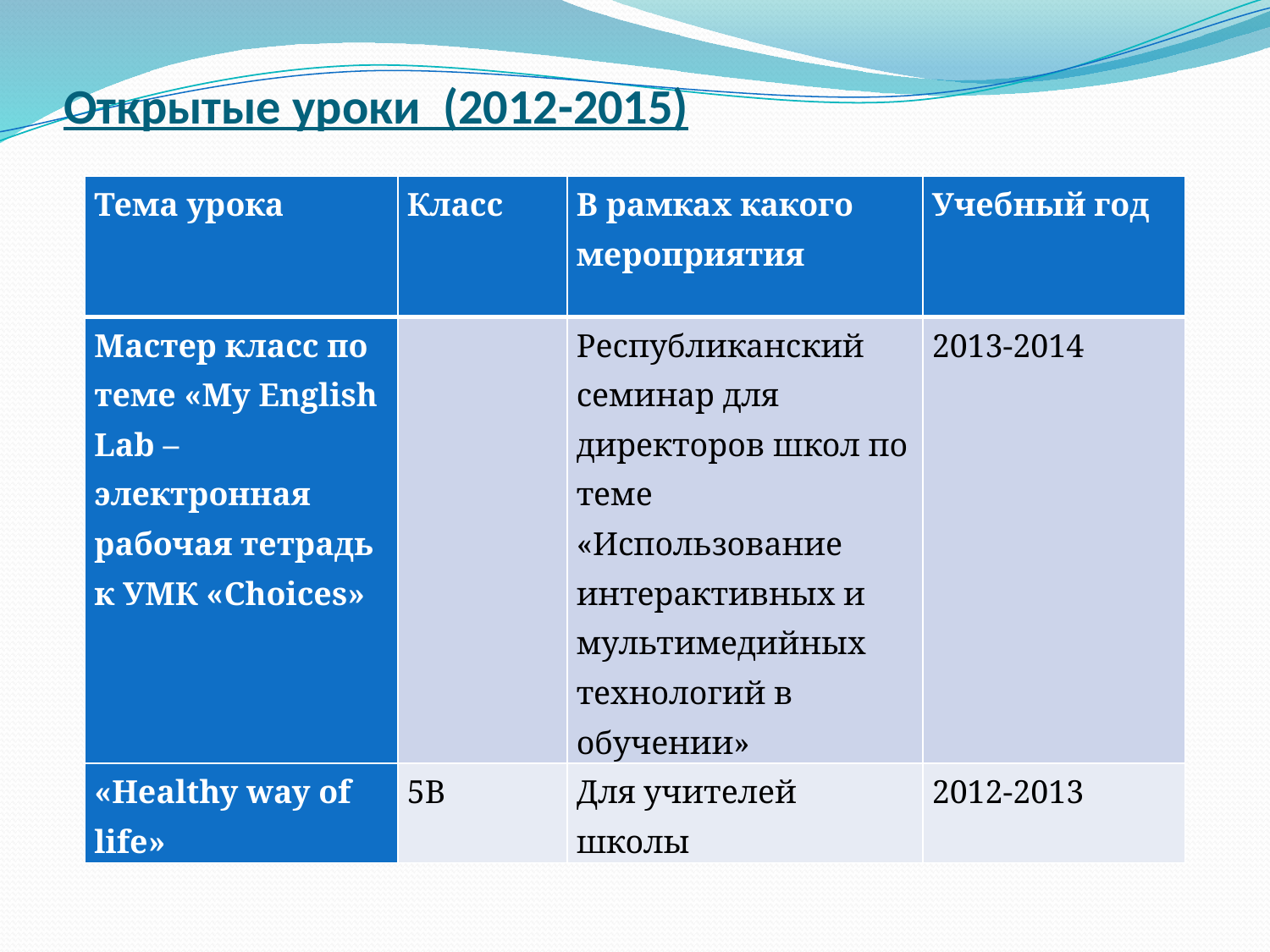

# Открытые уроки  (2012-2015)
| Тема урока | Класс | В рамках какого мероприятия | Учебный год |
| --- | --- | --- | --- |
| Мастер класс по теме «My English Lab – электронная рабочая тетрадь к УМК «Choices» |  | Республиканский семинар для директоров школ по теме «Использование интерактивных и мультимедийных технологий в обучении» | 2013-2014 |
| «Healthy way of life» | 5В | Для учителей школы | 2012-2013 |